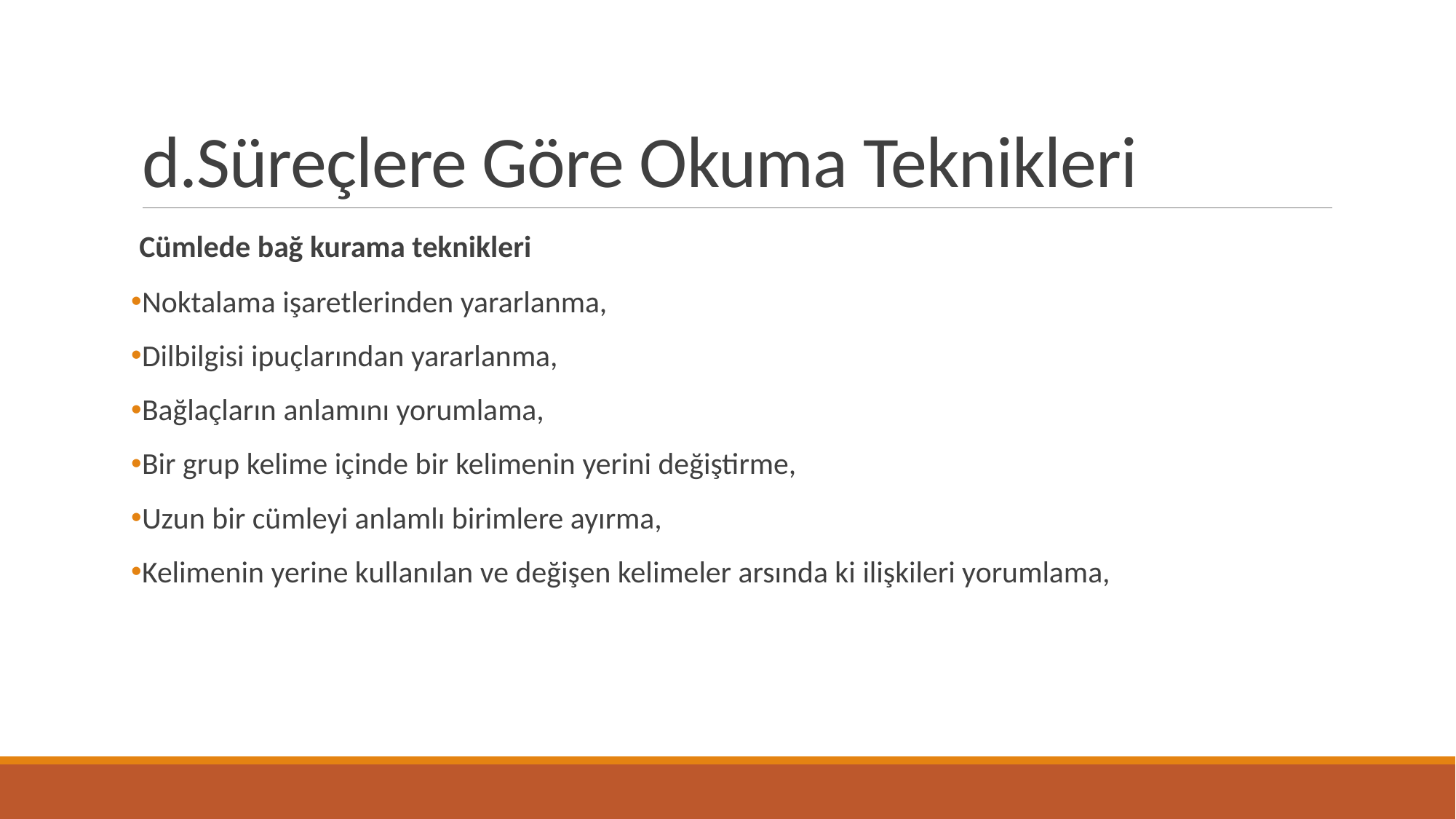

# d.Süreçlere Göre Okuma Teknikleri
 Cümlede bağ kurama teknikleri
Noktalama işaretlerinden yararlanma,
Dilbilgisi ipuçlarından yararlanma,
Bağlaçların anlamını yorumlama,
Bir grup kelime içinde bir kelimenin yerini değiştirme,
Uzun bir cümleyi anlamlı birimlere ayırma,
Kelimenin yerine kullanılan ve değişen kelimeler arsında ki ilişkileri yorumlama,